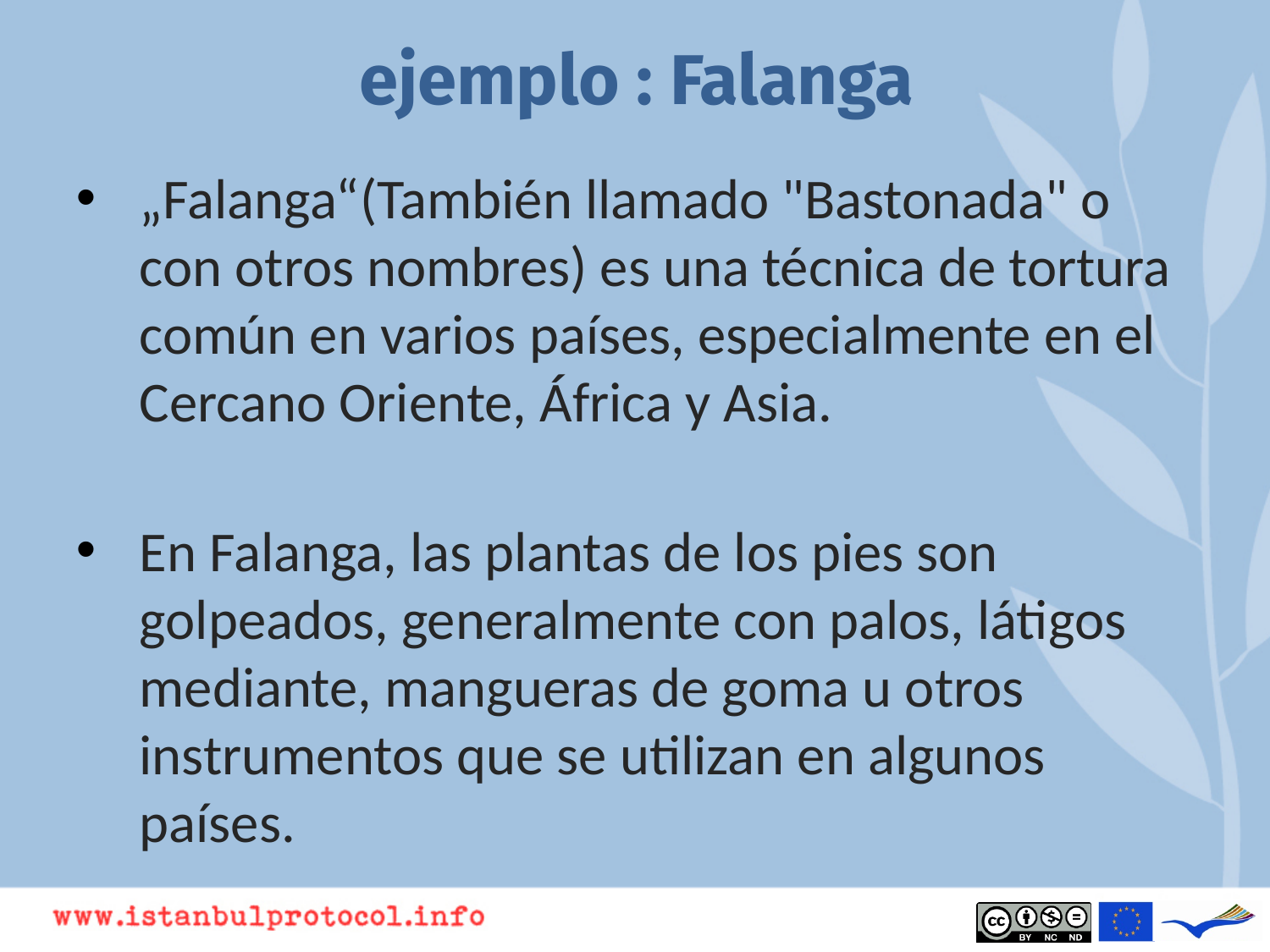

# ejemplo : Falanga
„Falanga“(También llamado "Bastonada" o con otros nombres) es una técnica de tortura común en varios países, especialmente en el Cercano Oriente, África y Asia.
En Falanga, las plantas de los pies son golpeados, generalmente con palos, látigos mediante, mangueras de goma u otros instrumentos que se utilizan en algunos países.